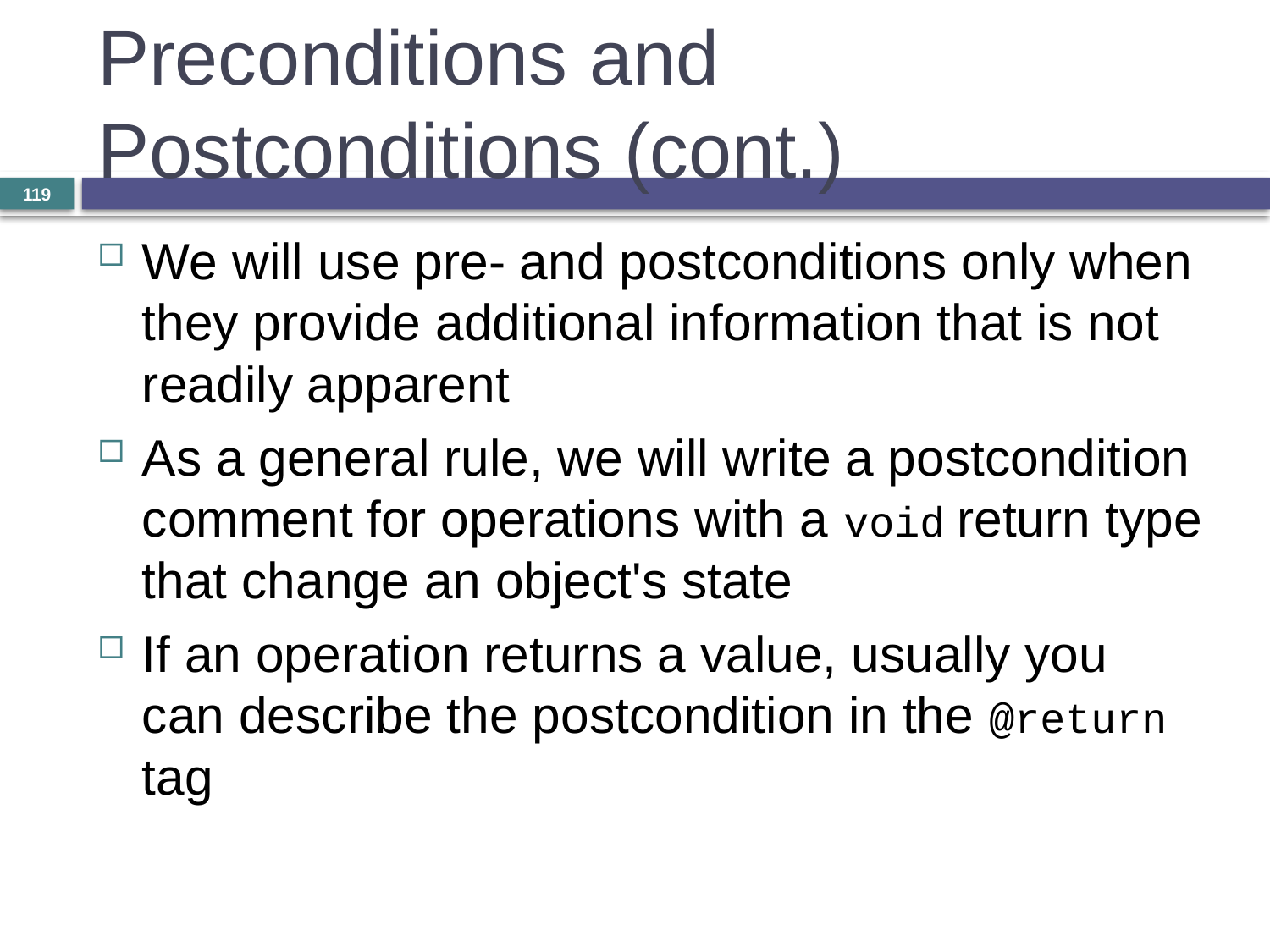

# Preconditions and Postconditions (cont.)
119
We will use pre- and postconditions only when they provide additional information that is not readily apparent
As a general rule, we will write a postcondition comment for operations with a void return type that change an object's state
If an operation returns a value, usually you can describe the postcondition in the @return tag